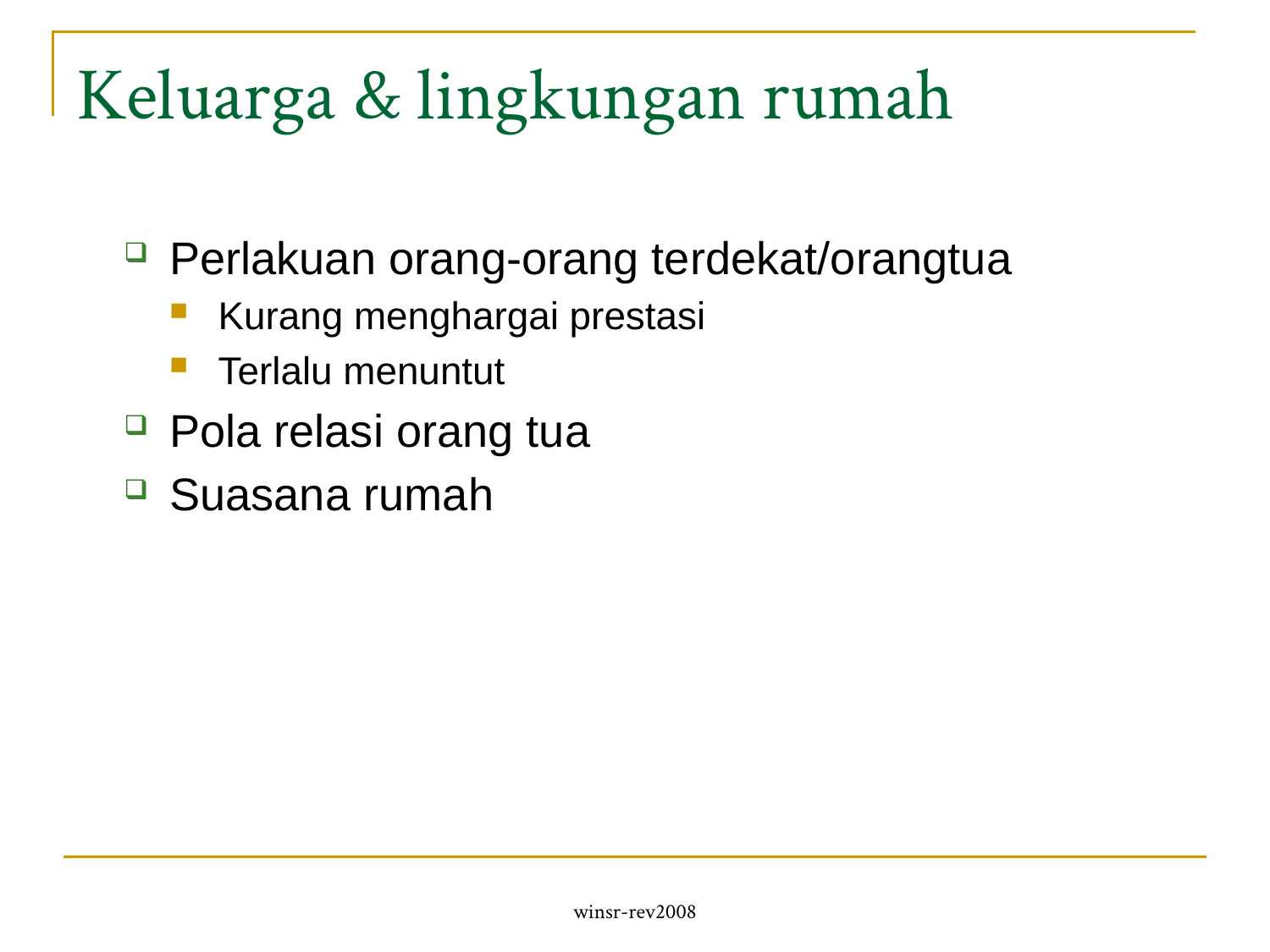

# Keluarga & lingkungan rumah
Perlakuan orang-orang terdekat/orangtua
Kurang menghargai prestasi
Terlalu menuntut
Pola relasi orang tua
Suasana rumah
winsr-rev2008